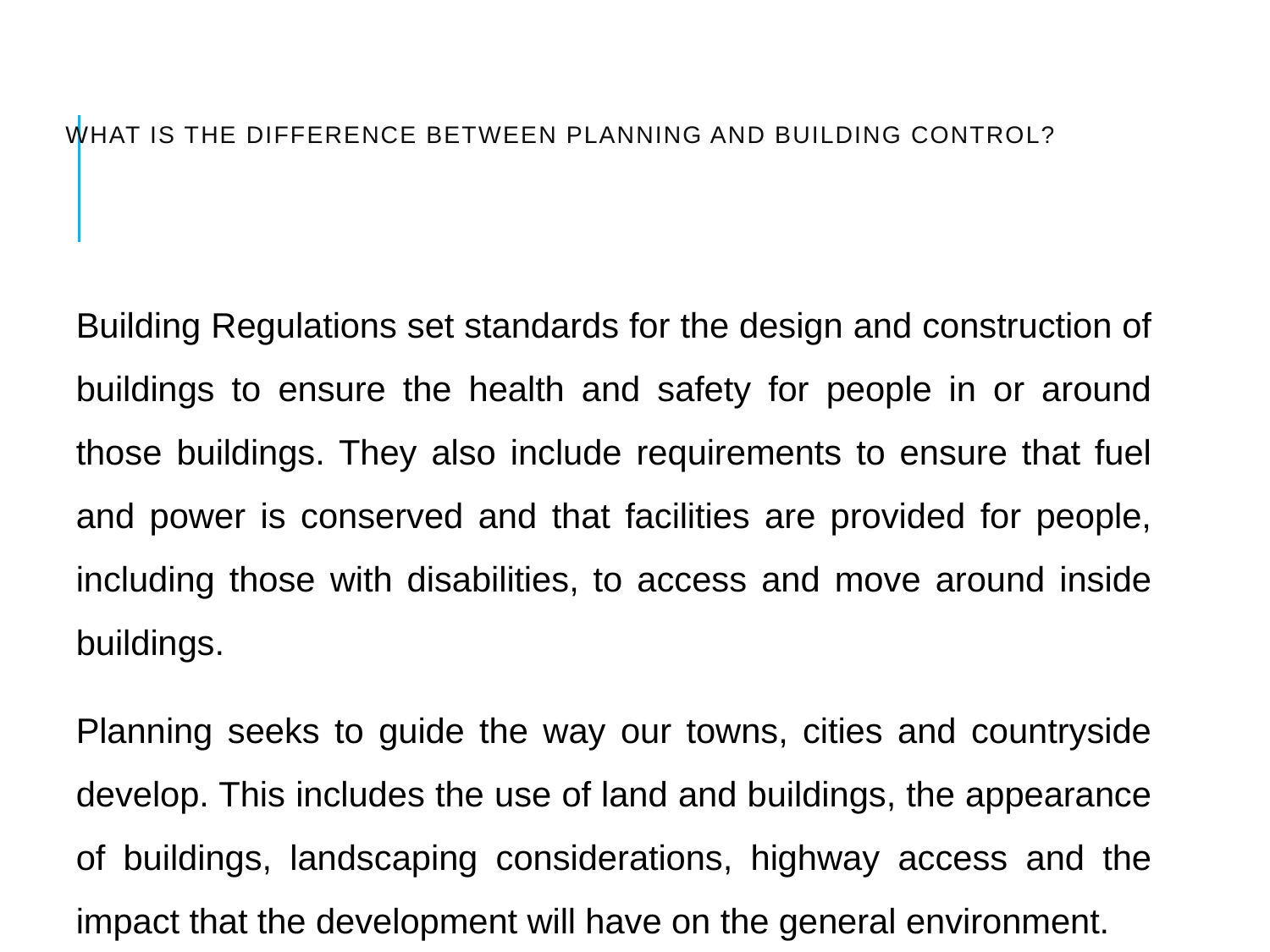

# What is the difference between Planning and building control?
Building Regulations set standards for the design and construction of buildings to ensure the health and safety for people in or around those buildings. They also include requirements to ensure that fuel and power is conserved and that facilities are provided for people, including those with disabilities, to access and move around inside buildings.
Planning seeks to guide the way our towns, cities and countryside develop. This includes the use of land and buildings, the appearance of buildings, landscaping considerations, highway access and the impact that the development will have on the general environment.